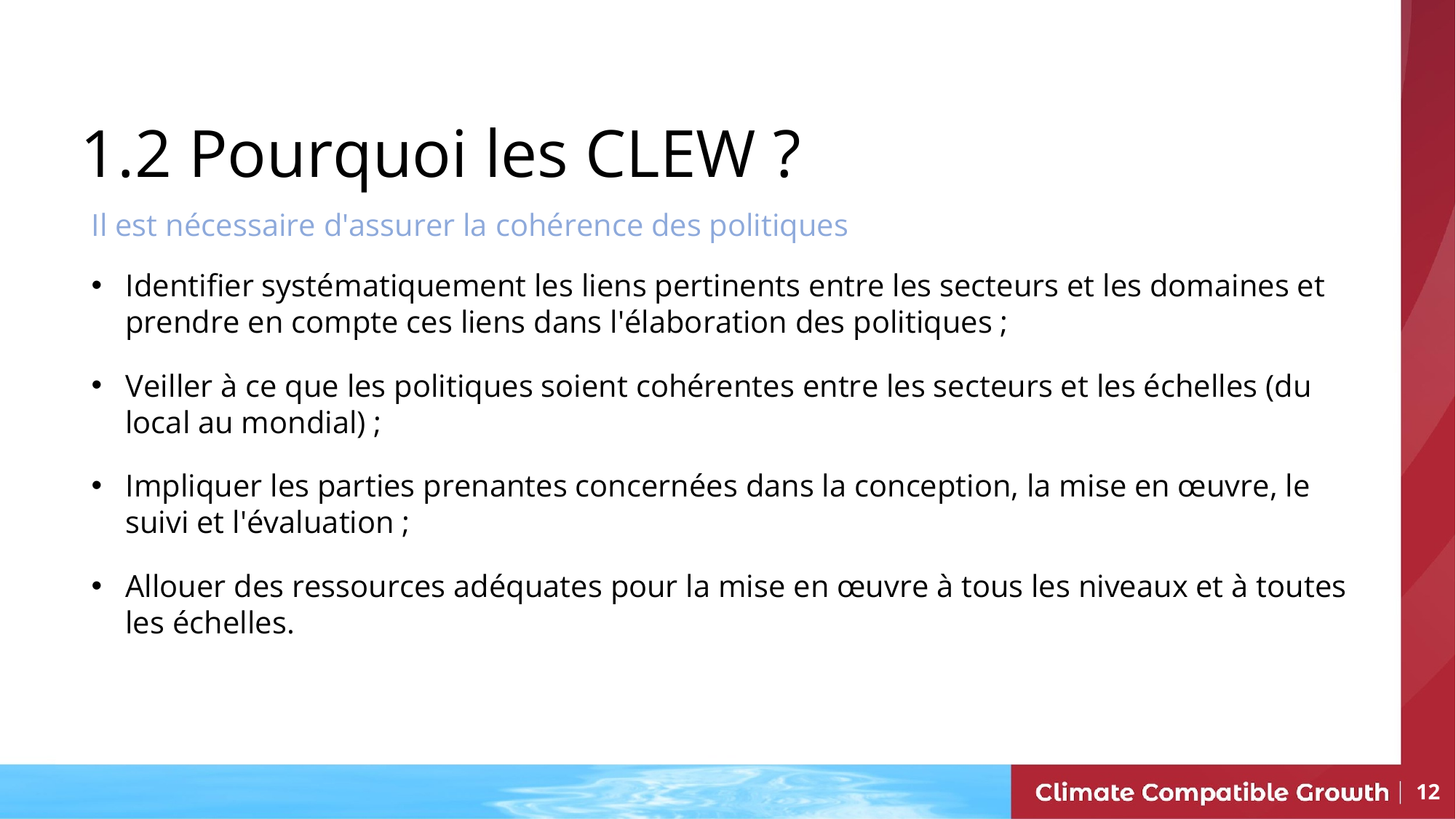

1.2 Pourquoi les CLEW ?
Il est nécessaire d'assurer la cohérence des politiques
Identifier systématiquement les liens pertinents entre les secteurs et les domaines et prendre en compte ces liens dans l'élaboration des politiques ;
Veiller à ce que les politiques soient cohérentes entre les secteurs et les échelles (du local au mondial) ;
Impliquer les parties prenantes concernées dans la conception, la mise en œuvre, le suivi et l'évaluation ;
Allouer des ressources adéquates pour la mise en œuvre à tous les niveaux et à toutes les échelles.

12